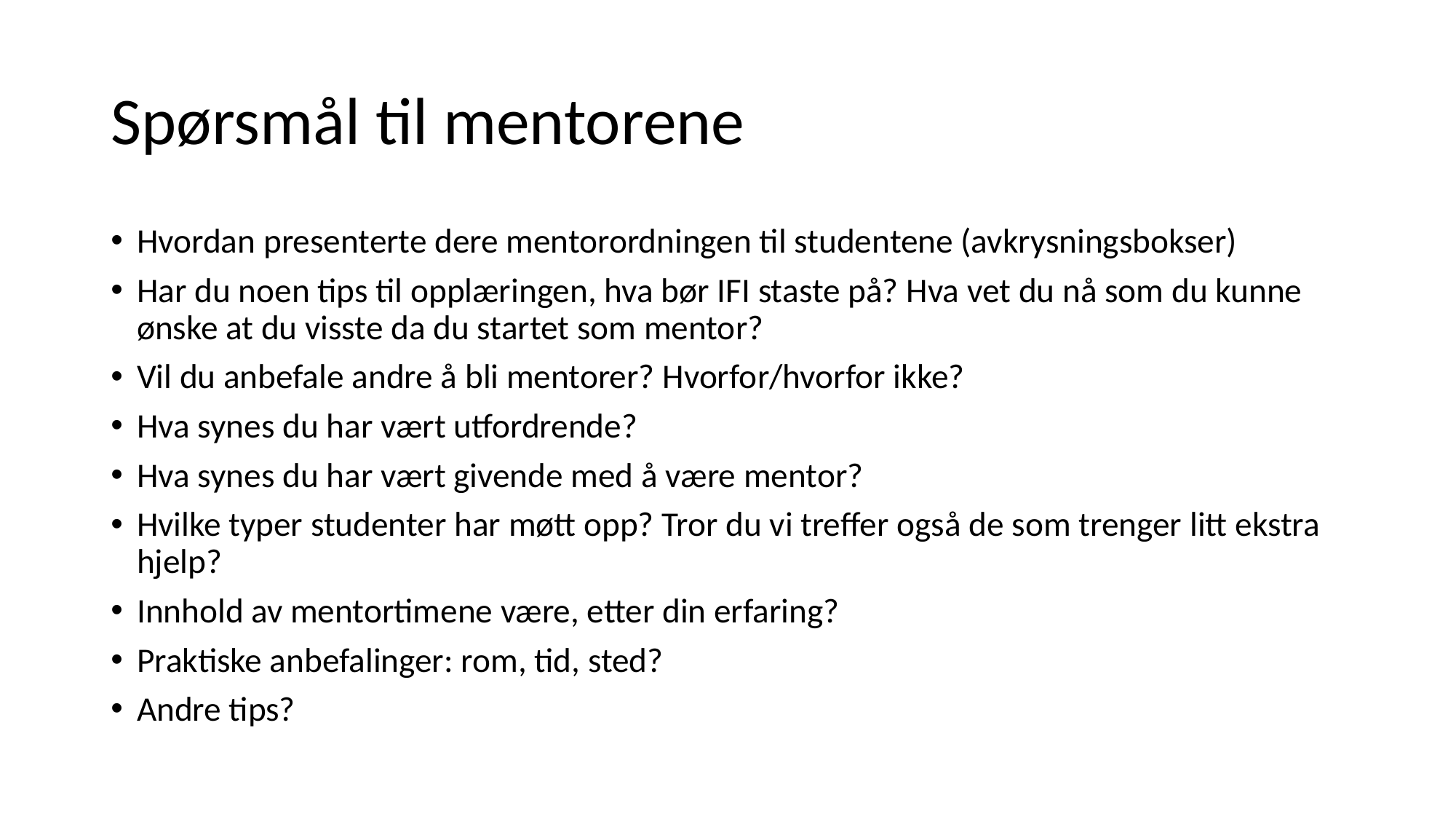

# Spørsmål til mentorene
Hvordan presenterte dere mentorordningen til studentene (avkrysningsbokser)
Har du noen tips til opplæringen, hva bør IFI staste på? Hva vet du nå som du kunne ønske at du visste da du startet som mentor?
Vil du anbefale andre å bli mentorer? Hvorfor/hvorfor ikke?
Hva synes du har vært utfordrende?
Hva synes du har vært givende med å være mentor?
Hvilke typer studenter har møtt opp? Tror du vi treffer også de som trenger litt ekstra hjelp?
Innhold av mentortimene være, etter din erfaring?
Praktiske anbefalinger: rom, tid, sted?
Andre tips?